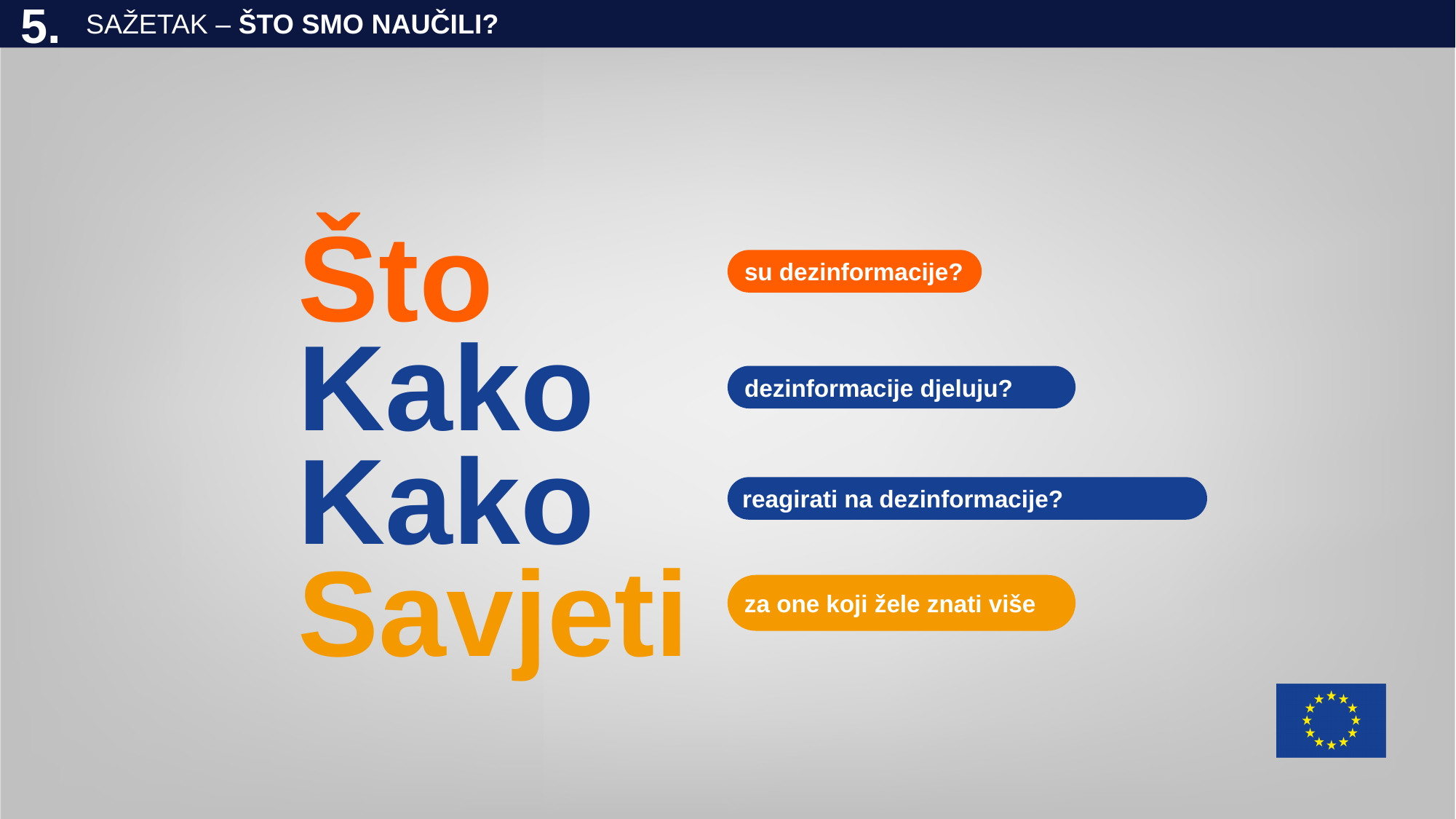

# SAŽETAK – ŠTO SMO NAUČILI?
5.
Što
su dezinformacije?
Kako
dezinformacije djeluju?
Kako
reagirati na dezinformacije?
Savjeti
za one koji žele znati više